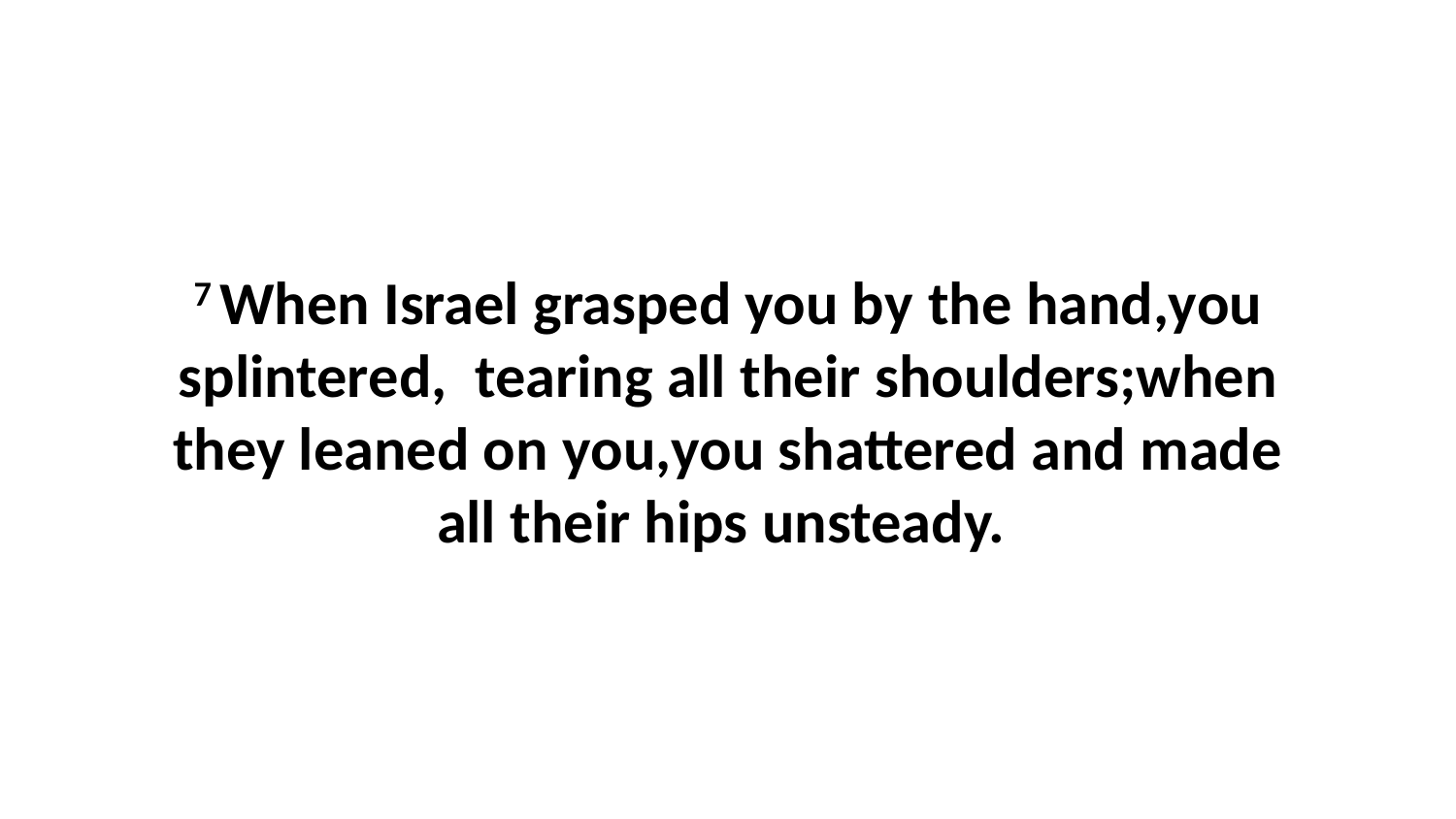

7 When Israel grasped you by the hand,you splintered,  tearing all their shoulders;when they leaned on you,you shattered and made all their hips unsteady.